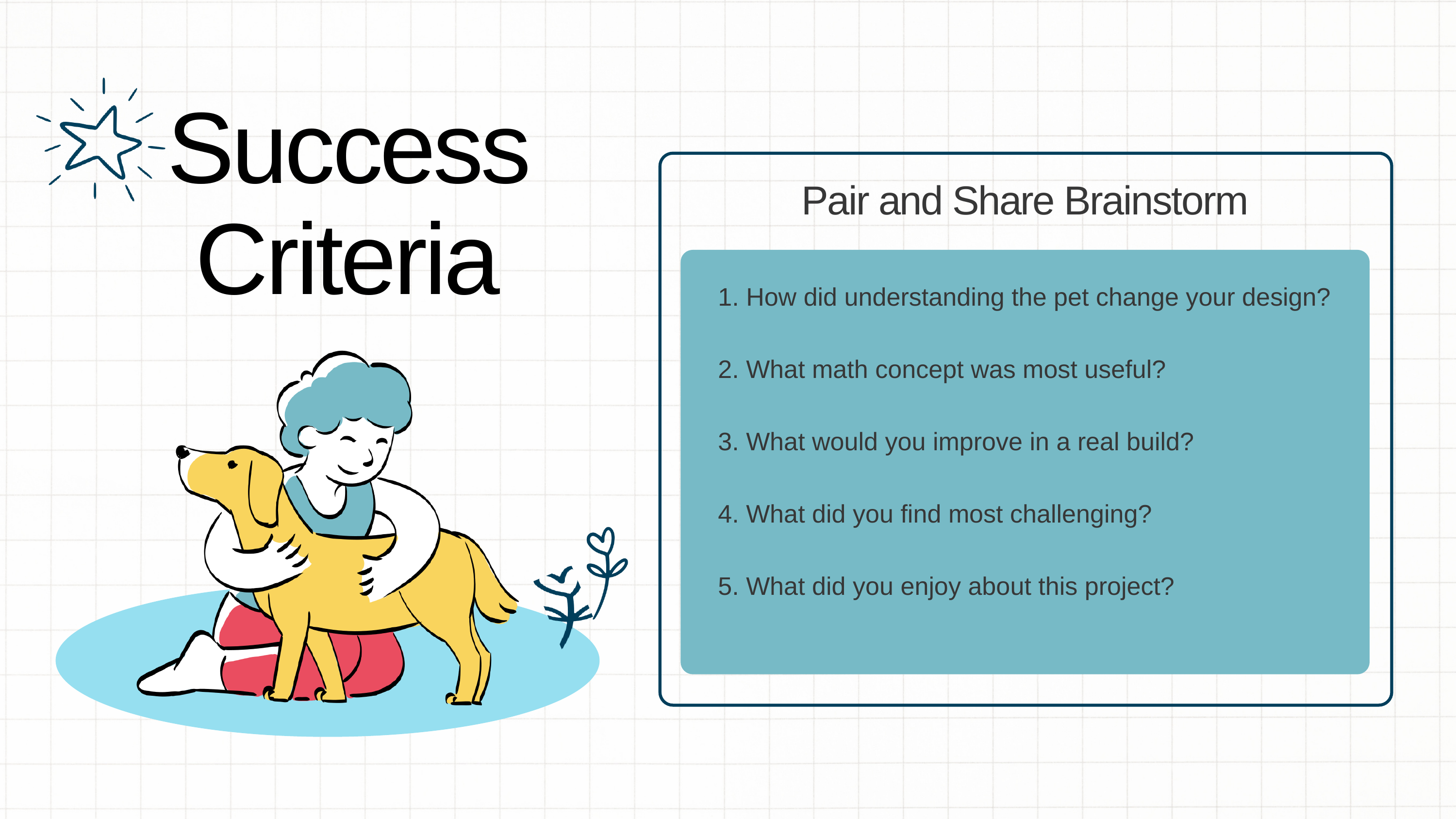

Success Criteria

Pair and Share Brainstorm

1. How did understanding the pet change your design?

2. What math concept was most useful?

3. What would you improve in a real build?

4. What did you find most challenging?

5. What did you enjoy about this project?